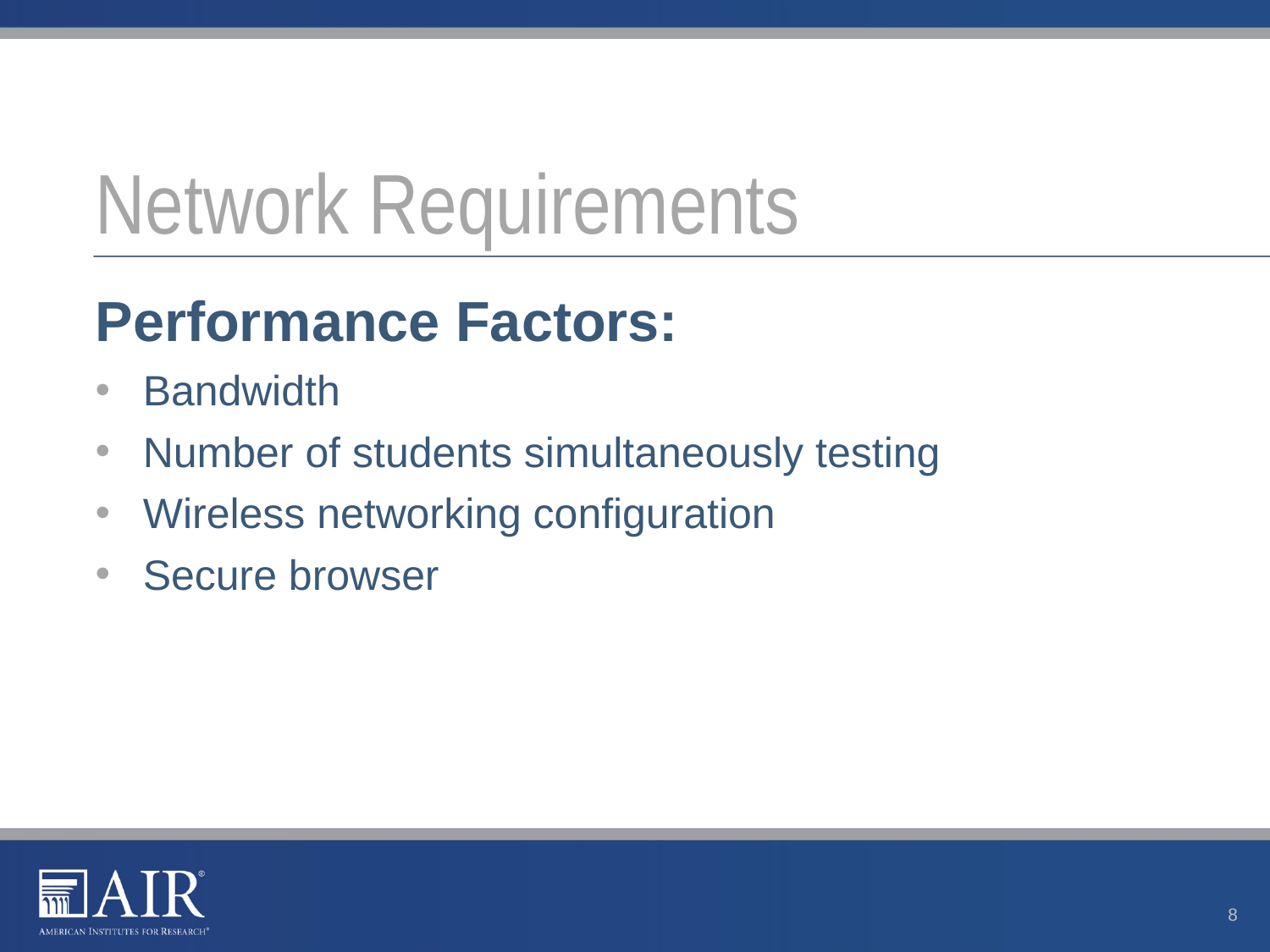

# Network Requirements
Performance Factors:
Bandwidth
Number of students simultaneously testing
Wireless networking configuration
Secure browser
8